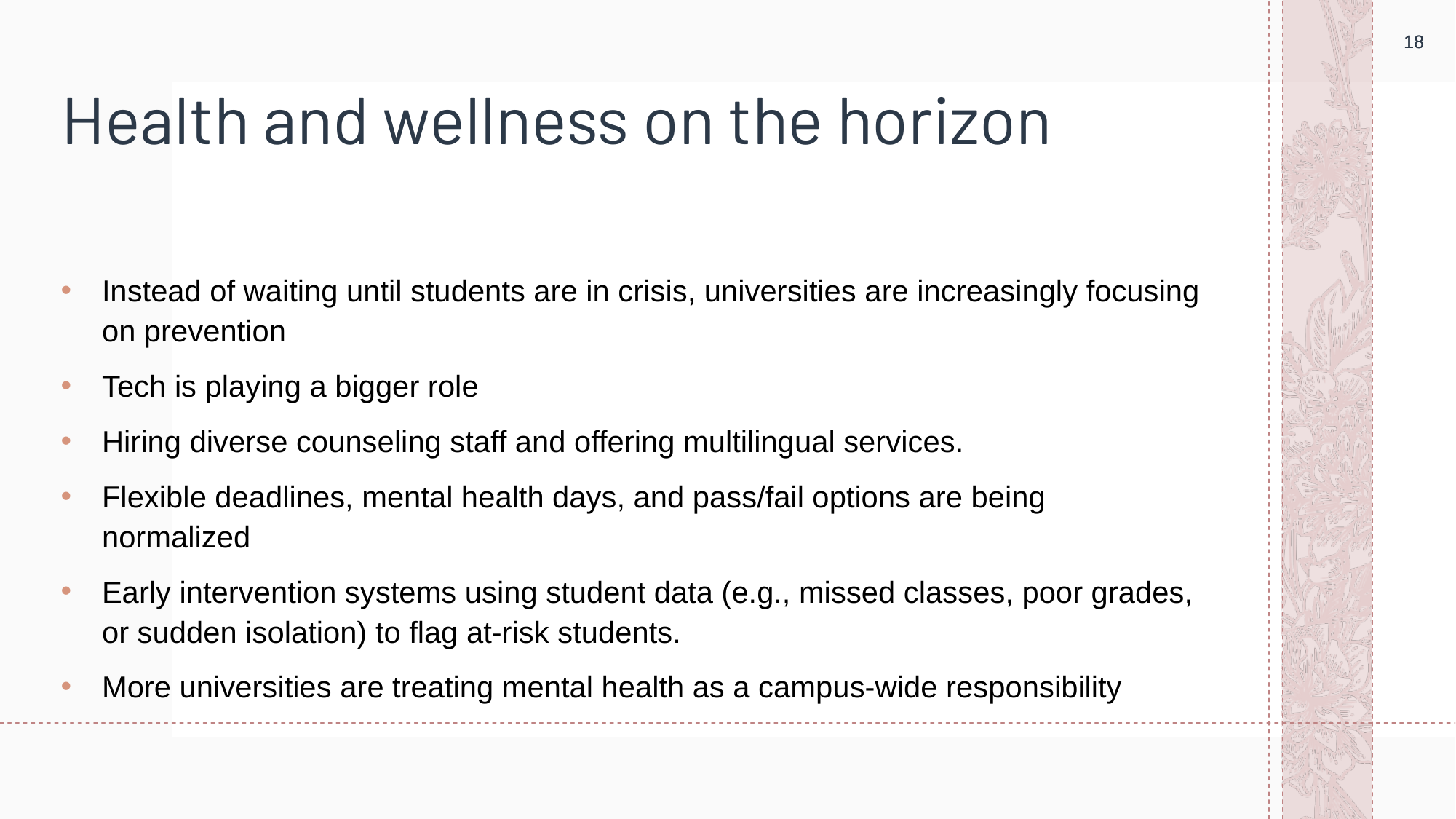

18
18
# Health and wellness on the horizon
Instead of waiting until students are in crisis, universities are increasingly focusing on prevention
Tech is playing a bigger role
Hiring diverse counseling staff and offering multilingual services.
Flexible deadlines, mental health days, and pass/fail options are being normalized
Early intervention systems using student data (e.g., missed classes, poor grades, or sudden isolation) to flag at-risk students.
More universities are treating mental health as a campus-wide responsibility